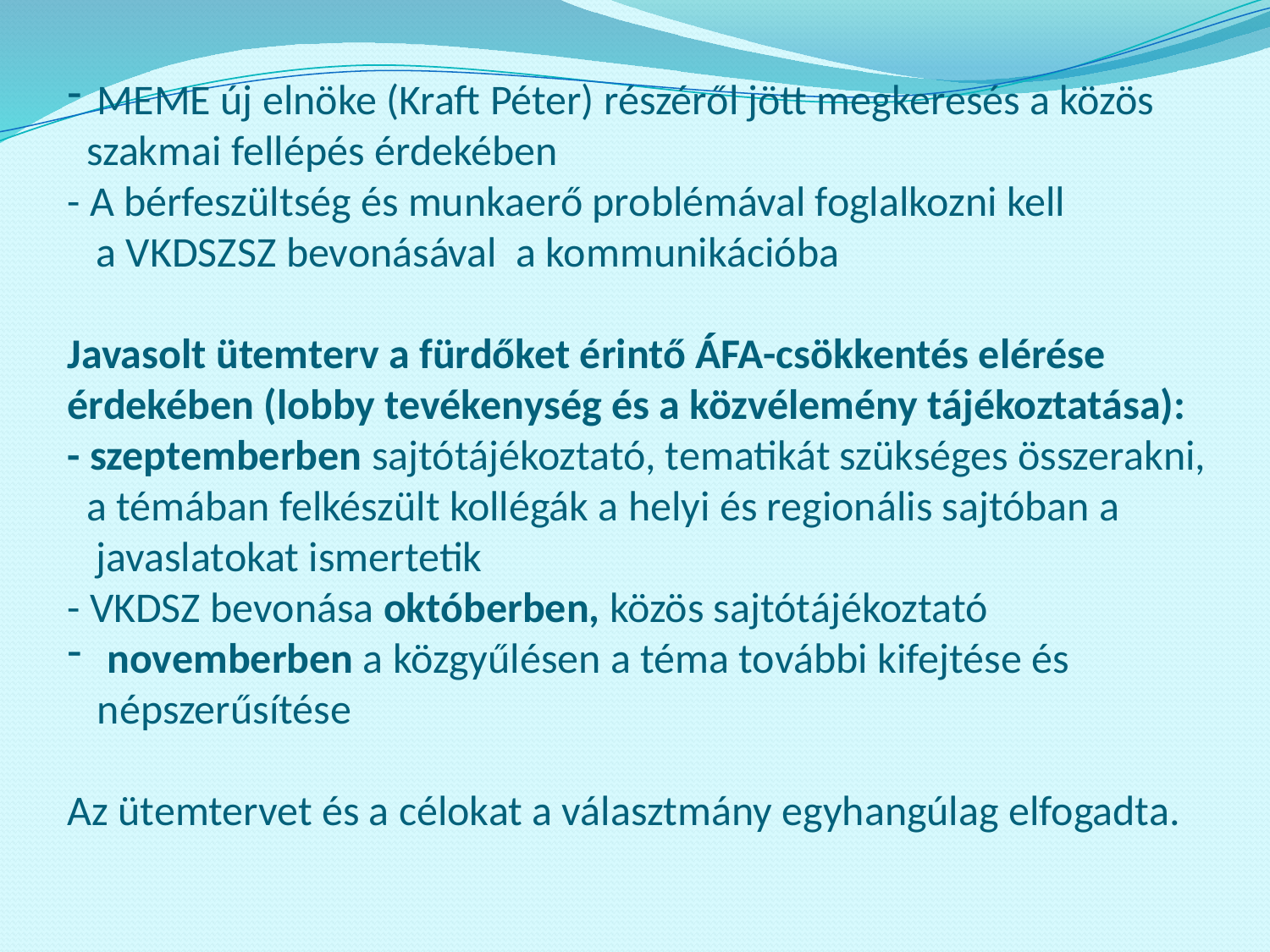

MEME új elnöke (Kraft Péter) részéről jött megkeresés a közös
  szakmai fellépés érdekében
- A bérfeszültség és munkaerő problémával foglalkozni kell
   a VKDSZSZ bevonásával  a kommunikációba

Javasolt ütemterv a fürdőket érintő ÁFA-csökkentés elérése
érdekében (lobby tevékenység és a közvélemény tájékoztatása):
- szeptemberben sajtótájékoztató, tematikát szükséges összerakni,
  a témában felkészült kollégák a helyi és regionális sajtóban a
   javaslatokat ismertetik
- VKDSZ bevonása októberben, közös sajtótájékoztató
 novemberben a közgyűlésen a téma további kifejtése és népszerűsítése

Az ütemtervet és a célokat a választmány egyhangúlag elfogadta.